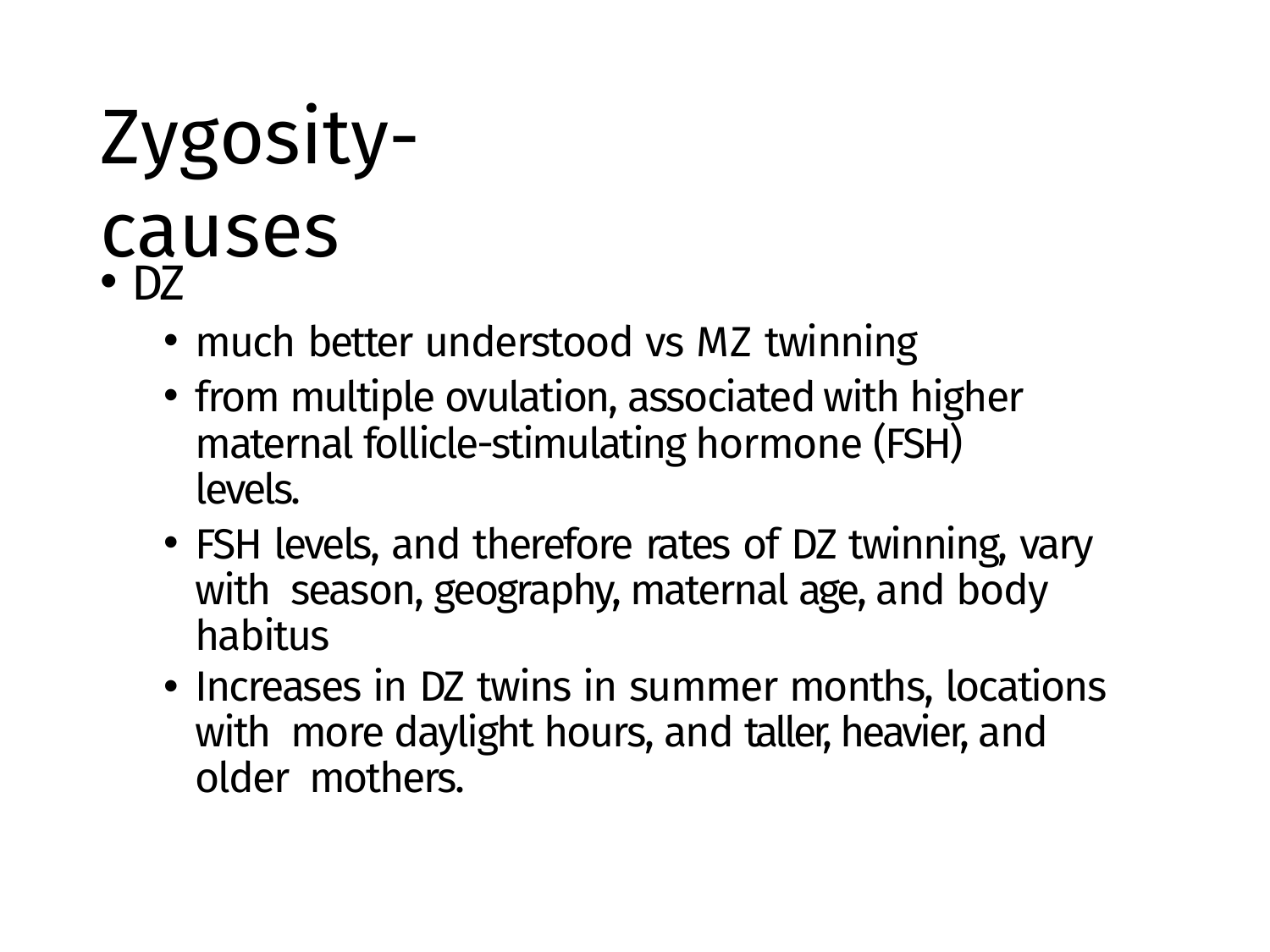

# Zygosity-causes
DZ
much better understood vs MZ twinning
from multiple ovulation, associated with higher  maternal follicle-stimulating hormone (FSH) levels.
FSH levels, and therefore rates of DZ twinning, vary with  season, geography, maternal age, and body habitus
Increases in DZ twins in summer months, locations with  more daylight hours, and taller, heavier, and older  mothers.